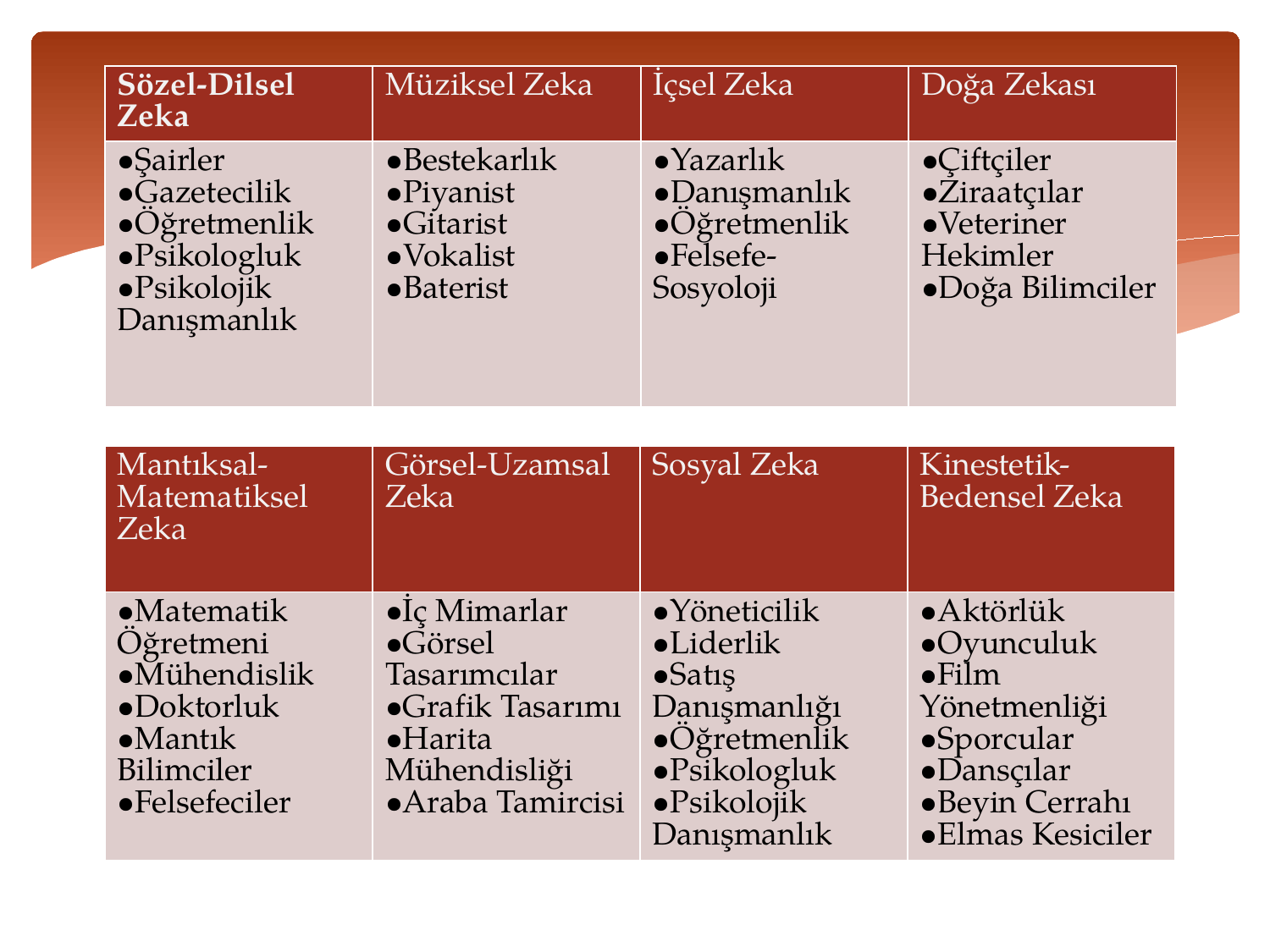

| Sözel-Dilsel Zeka | Müziksel Zeka | İçsel Zeka | Doğa Zekası |
| --- | --- | --- | --- |
| •Şairler •Gazetecilik •Öğretmenlik •Psikologluk •Psikolojik Danışmanlık | •Bestekarlık •Piyanist •Gitarist •Vokalist •Baterist | •Yazarlık •Danışmanlık •Öğretmenlik •Felsefe-Sosyoloji | •Çiftçiler •Ziraatçılar •Veteriner Hekimler •Doğa Bilimciler |
| Mantıksal-Matematiksel Zeka | Görsel-Uzamsal Zeka | Sosyal Zeka | Kinestetik-Bedensel Zeka |
| --- | --- | --- | --- |
| •Matematik Öğretmeni •Mühendislik •Doktorluk •Mantık Bilimciler •Felsefeciler | •İç Mimarlar •Görsel Tasarımcılar •Grafik Tasarımı •Harita Mühendisliği •Araba Tamircisi | •Yöneticilik •Liderlik •Satış Danışmanlığı •Öğretmenlik •Psikologluk •Psikolojik Danışmanlık | •Aktörlük •Oyunculuk •Film Yönetmenliği •Sporcular •Dansçılar •Beyin Cerrahı •Elmas Kesiciler |